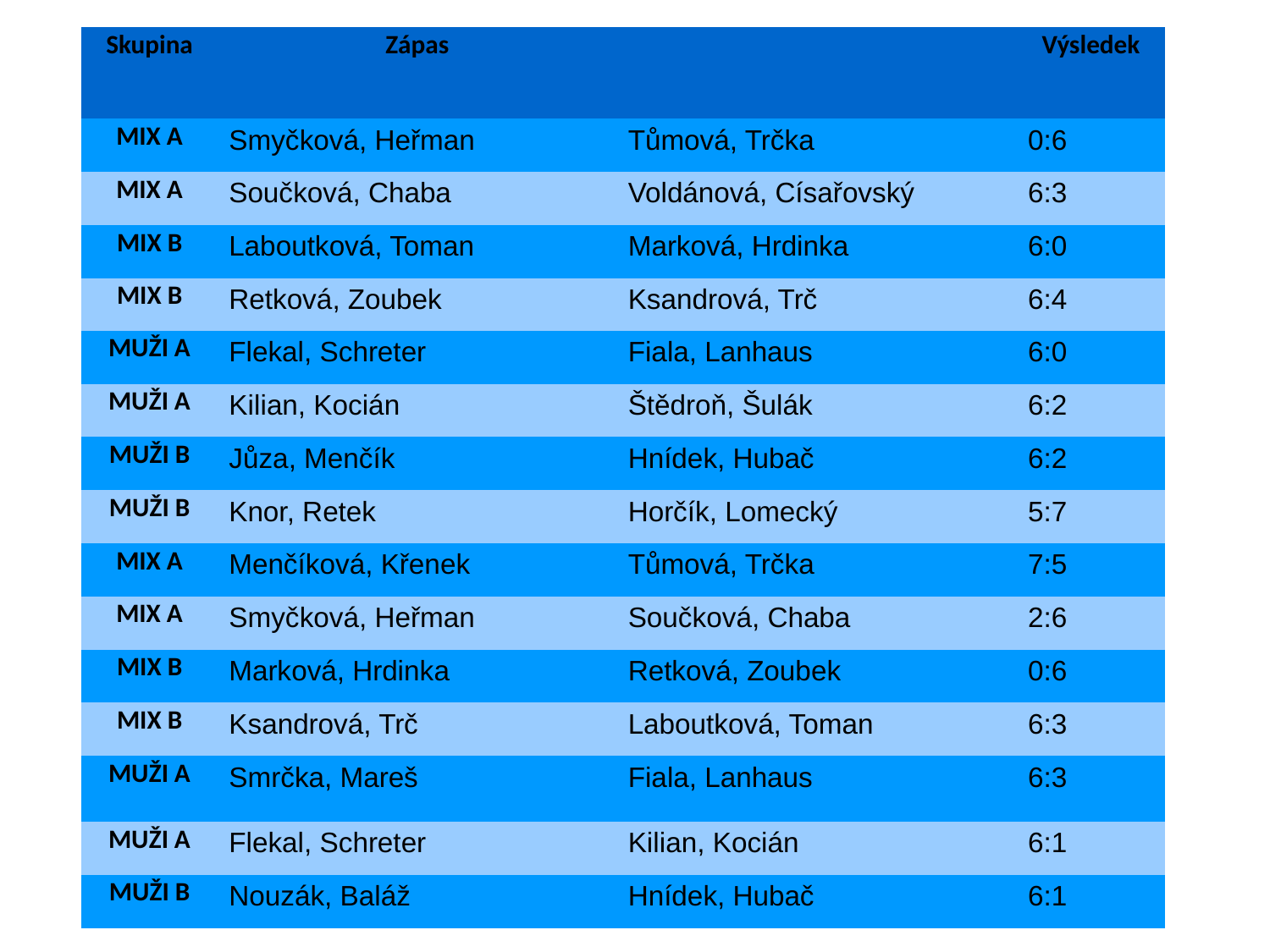

| Skupina | Zápas |  | Výsledek |
| --- | --- | --- | --- |
| MIX A | Smyčková, Heřman | Tůmová, Trčka | 0:6 |
| MIX A | Součková, Chaba | Voldánová, Císařovský | 6:3 |
| MIX B | Laboutková, Toman | Marková, Hrdinka | 6:0 |
| MIX B | Retková, Zoubek | Ksandrová, Trč | 6:4 |
| MUŽI A | Flekal, Schreter | Fiala, Lanhaus | 6:0 |
| MUŽI A | Kilian, Kocián | Štědroň, Šulák | 6:2 |
| MUŽI B | Jůza, Menčík | Hnídek, Hubač | 6:2 |
| MUŽI B | Knor, Retek | Horčík, Lomecký | 5:7 |
| MIX A | Menčíková, Křenek | Tůmová, Trčka | 7:5 |
| MIX A | Smyčková, Heřman | Součková, Chaba | 2:6 |
| MIX B | Marková, Hrdinka | Retková, Zoubek | 0:6 |
| MIX B | Ksandrová, Trč | Laboutková, Toman | 6:3 |
| MUŽI A | Smrčka, Mareš | Fiala, Lanhaus | 6:3 |
| MUŽI A | Flekal, Schreter | Kilian, Kocián | 6:1 |
| MUŽI B | Nouzák, Baláž | Hnídek, Hubač | 6:1 |